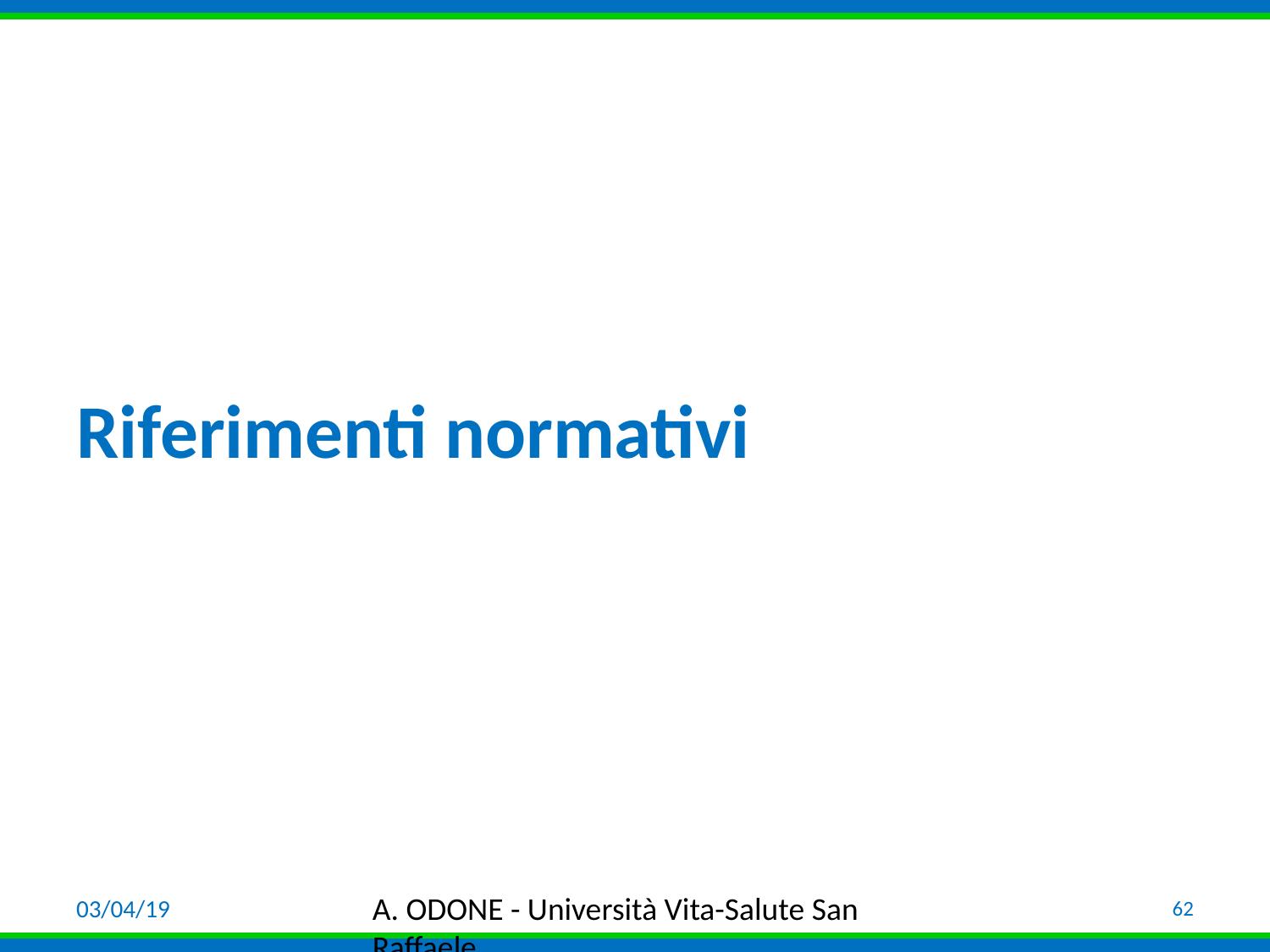

Riferimenti normativi
03/04/19
A. ODONE - Università Vita-Salute San Raffaele
62